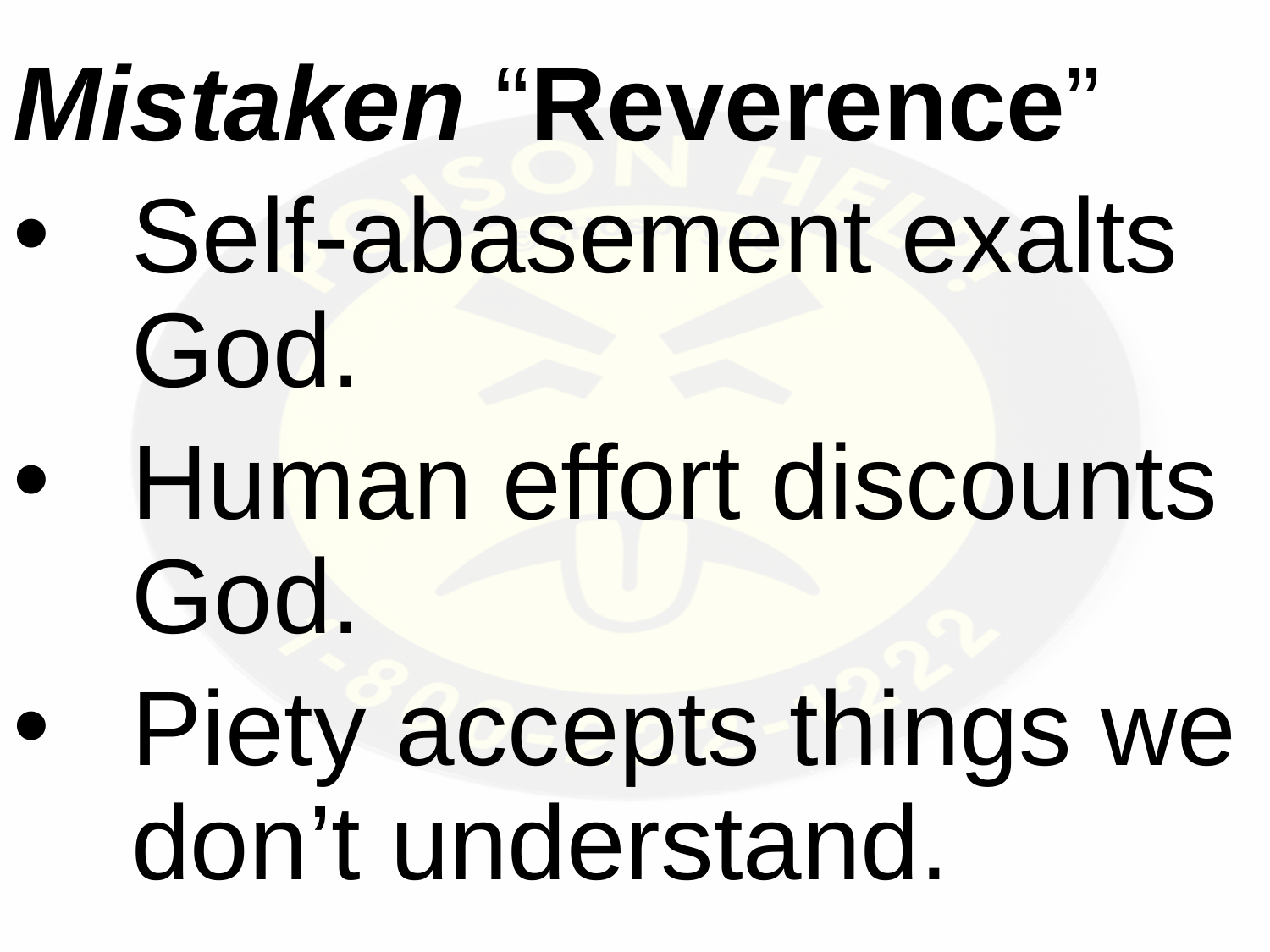

Mistaken “Reverence”
Self-abasement exalts God.
Human effort discounts God.
Piety accepts things we don’t understand.